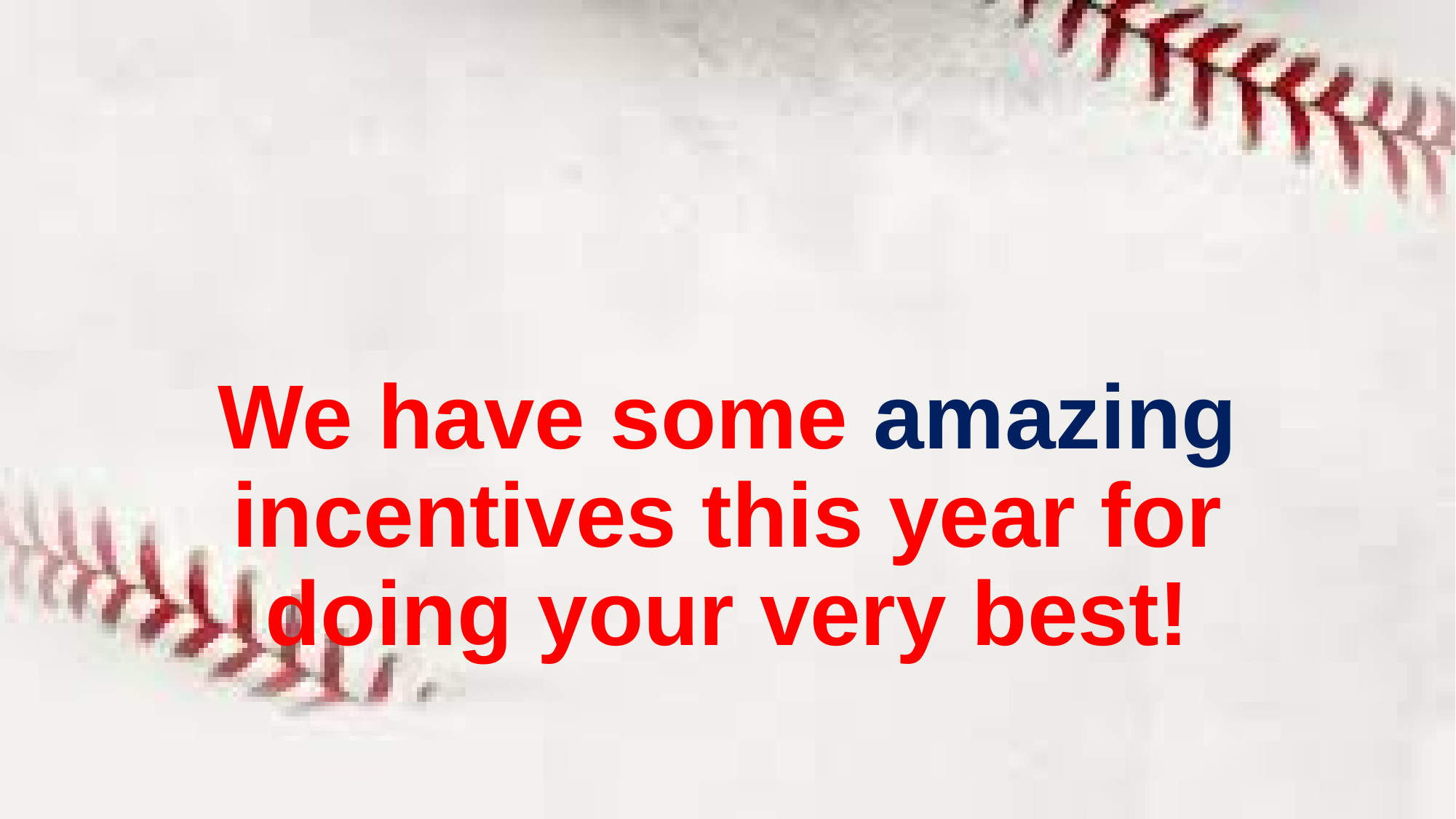

# We have some amazing incentives this year for doing your very best!